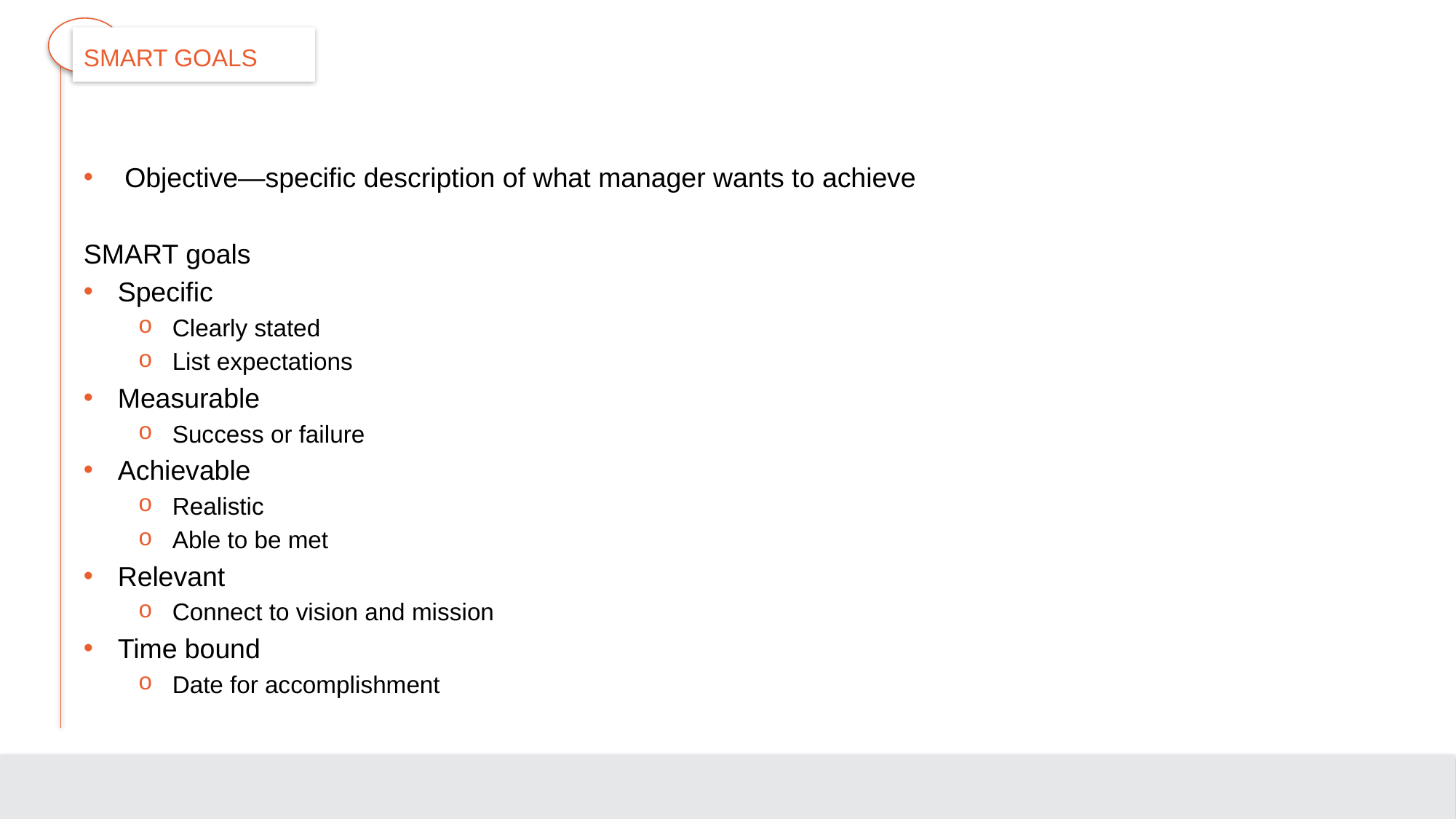

# SMART Goals
Objective—specific description of what manager wants to achieve

SMART goals
Specific
Clearly stated
List expectations
Measurable
Success or failure
Achievable
Realistic
Able to be met
Relevant
Connect to vision and mission
Time bound
Date for accomplishment